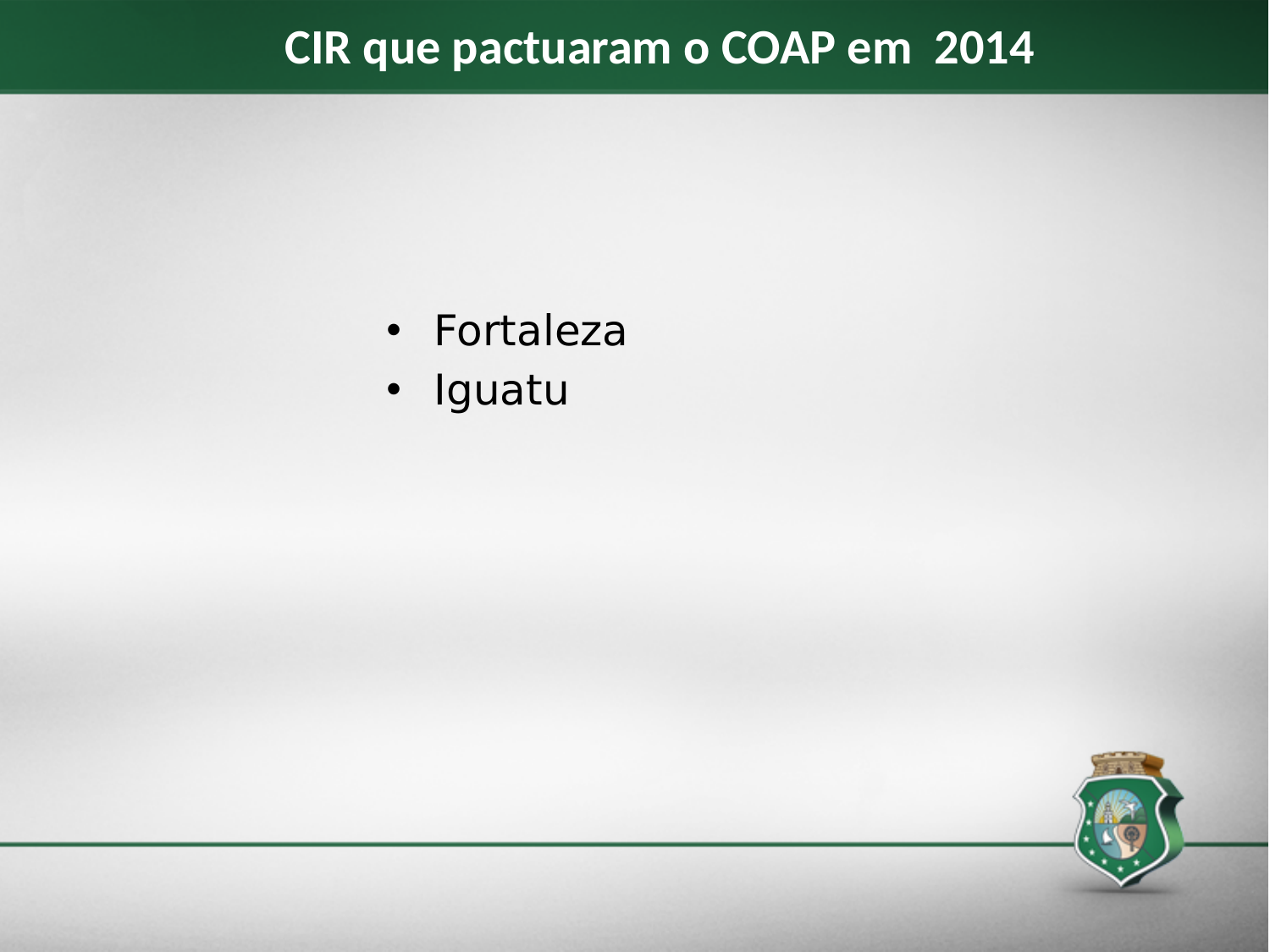

CIR que pactuaram o COAP em  2014
Fortaleza
Iguatu